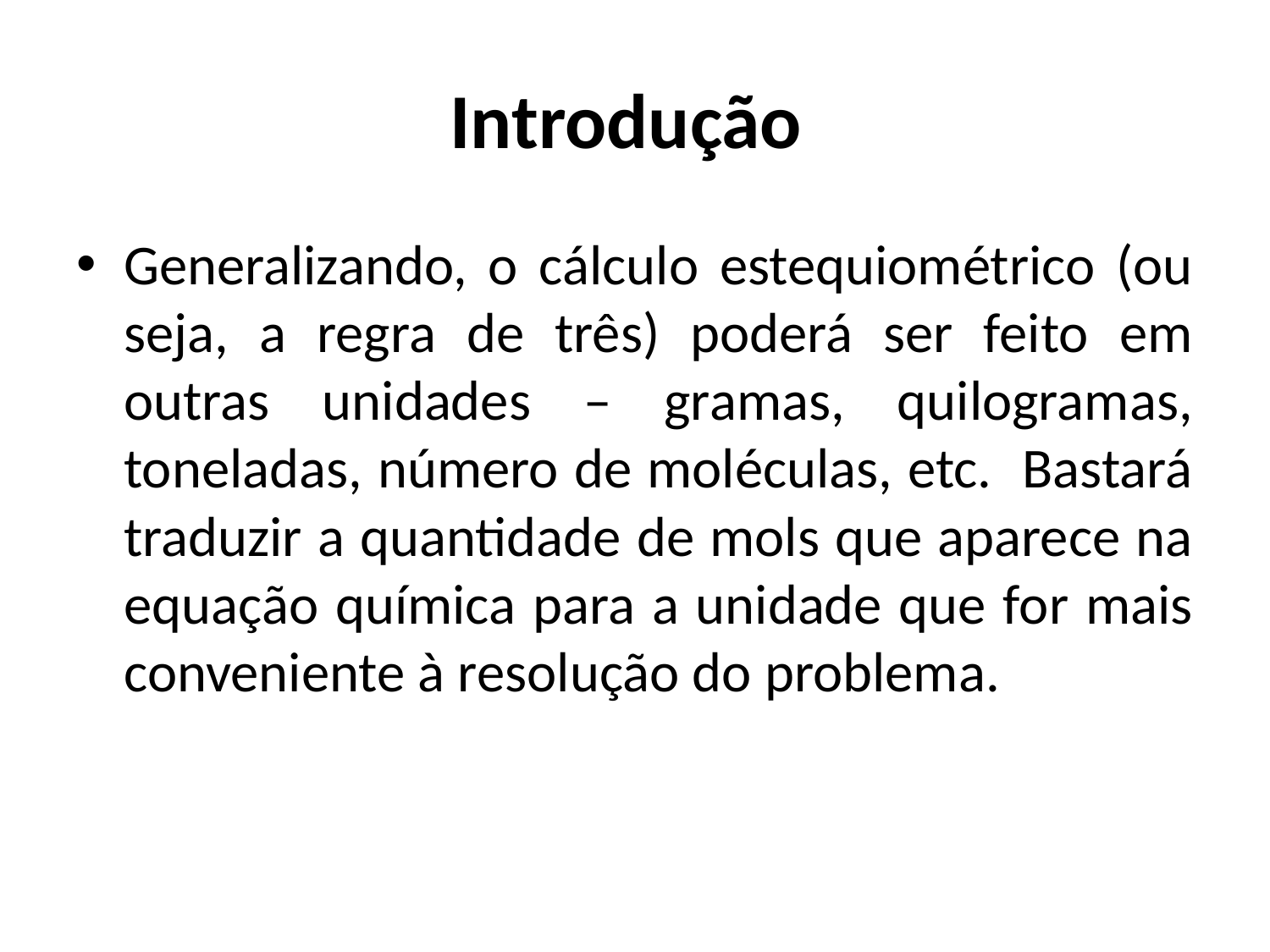

# Introdução
Generalizando, o cálculo estequiométrico (ou seja, a regra de três) poderá ser feito em outras unidades – gramas, quilogramas, toneladas, número de moléculas, etc.  Bastará traduzir a quantidade de mols que aparece na equação química para a unidade que for mais conveniente à resolução do problema.